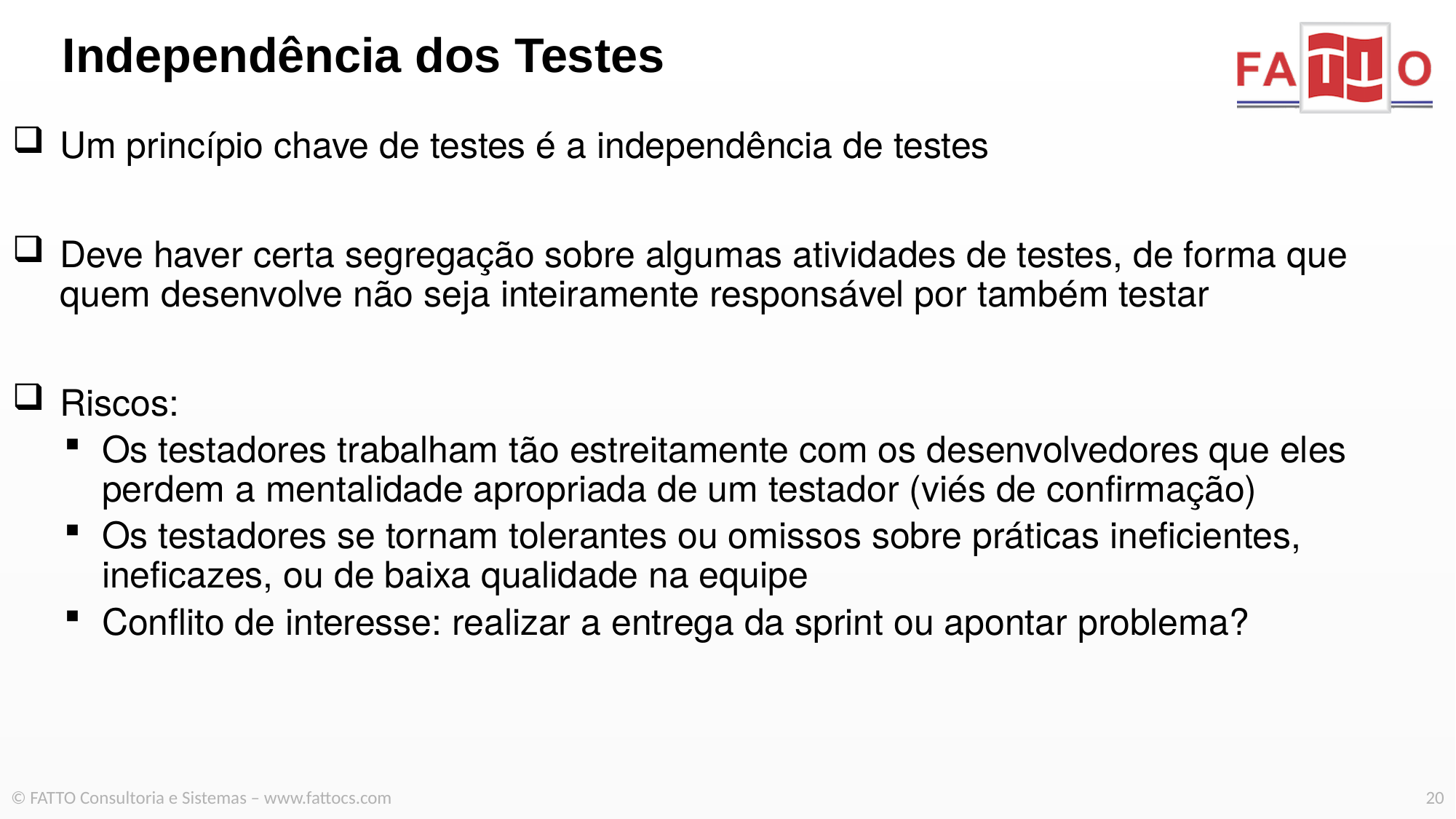

# Independência dos Testes
Um princípio chave de testes é a independência de testes

Deve haver certa segregação sobre algumas atividades de testes, de forma que quem desenvolve não seja inteiramente responsável por também testar

Riscos:
Os testadores trabalham tão estreitamente com os desenvolvedores que eles perdem a mentalidade apropriada de um testador (viés de confirmação)
Os testadores se tornam tolerantes ou omissos sobre práticas ineficientes, ineficazes, ou de baixa qualidade na equipe
Conflito de interesse: realizar a entrega da sprint ou apontar problema?

© FATTO Consultoria e Sistemas – www.fattocs.com
20